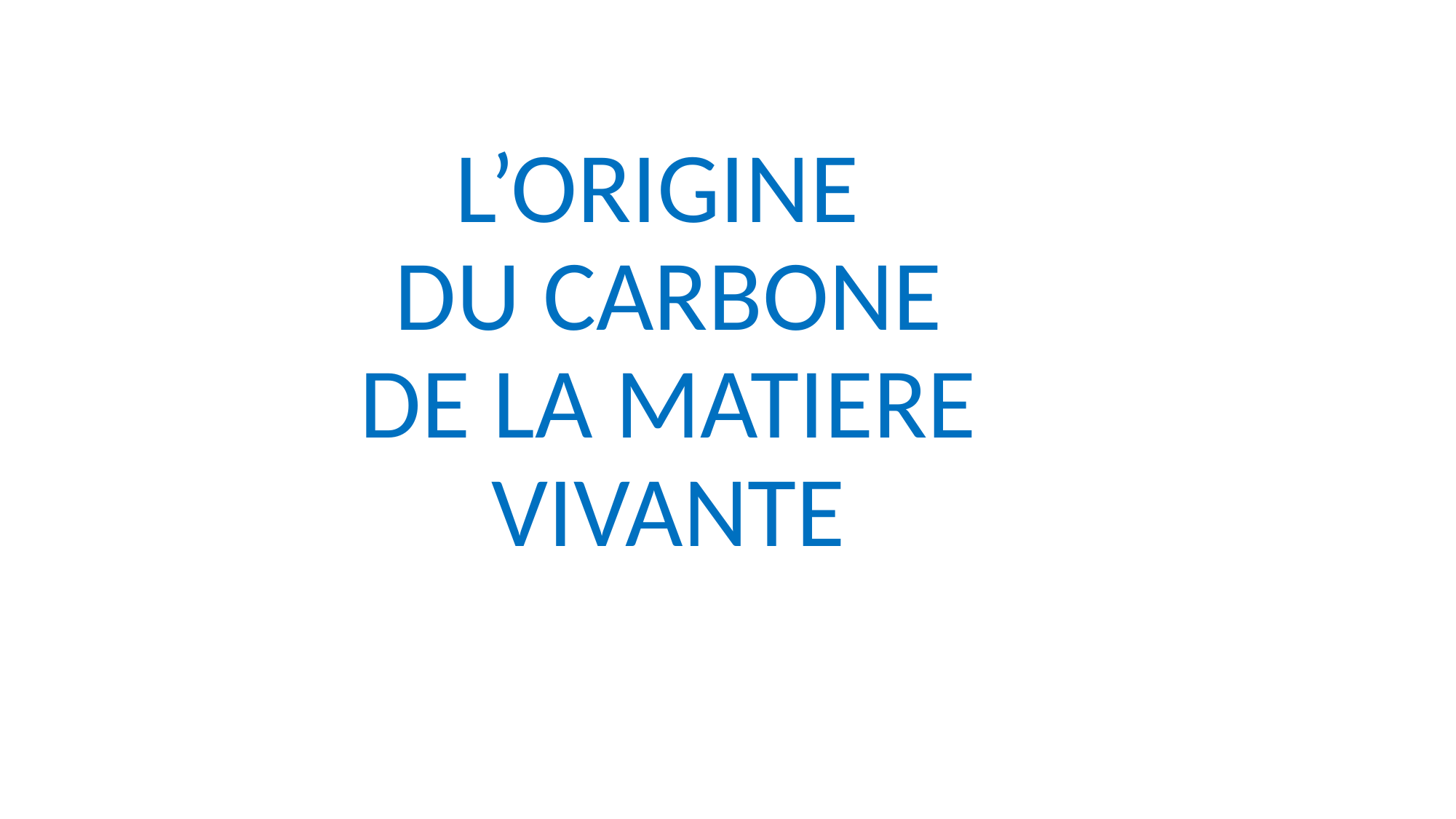

# L’ORIGINE DU CARBONE DE LA MATIERE VIVANTE